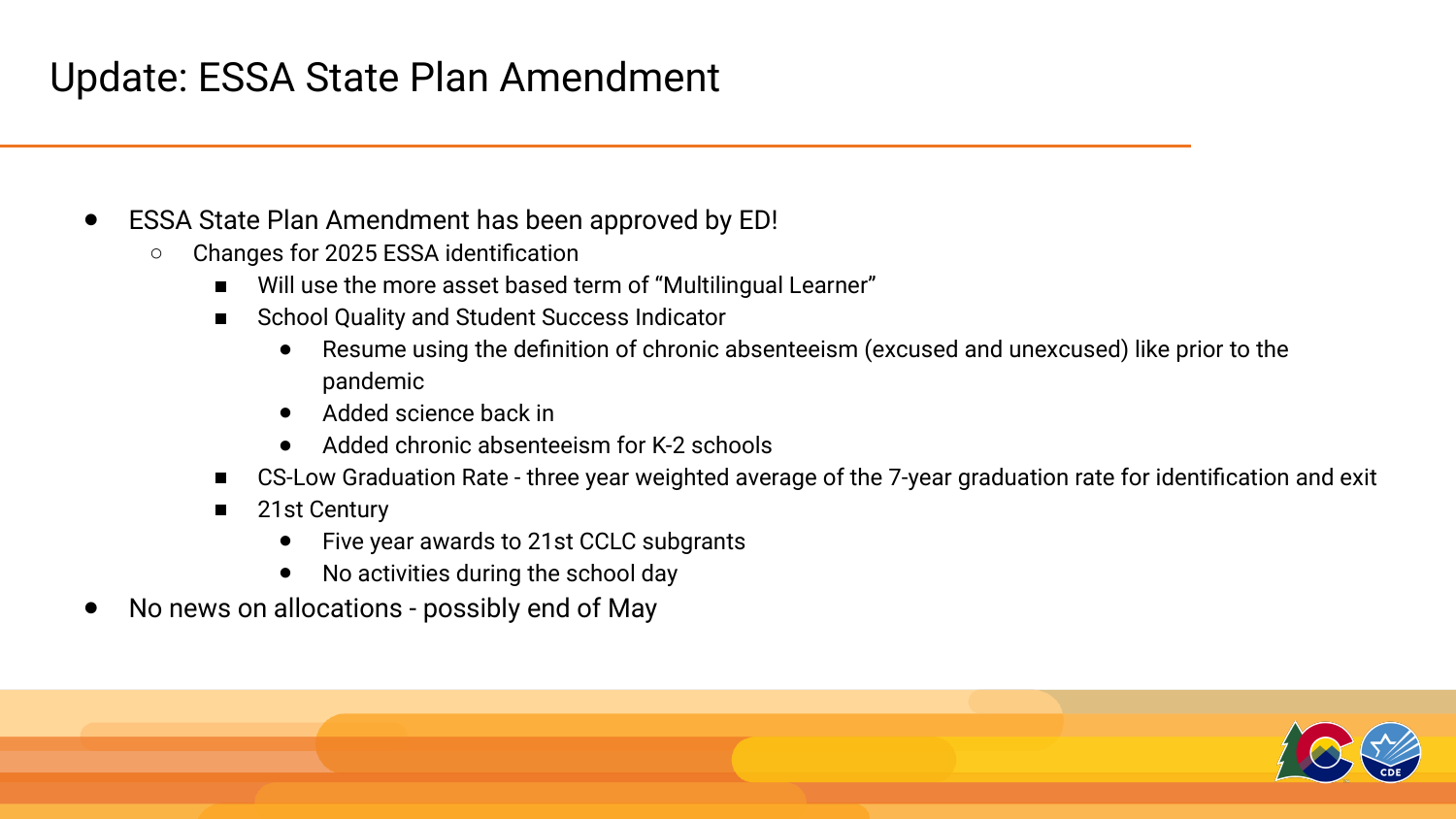

# Update: ESSA State Plan Amendment
ESSA State Plan Amendment has been approved by ED!
Changes for 2025 ESSA identification
Will use the more asset based term of “Multilingual Learner”
School Quality and Student Success Indicator
Resume using the definition of chronic absenteeism (excused and unexcused) like prior to the pandemic
Added science back in
Added chronic absenteeism for K-2 schools
CS-Low Graduation Rate - three year weighted average of the 7-year graduation rate for identification and exit
21st Century
Five year awards to 21st CCLC subgrants
No activities during the school day
No news on allocations - possibly end of May